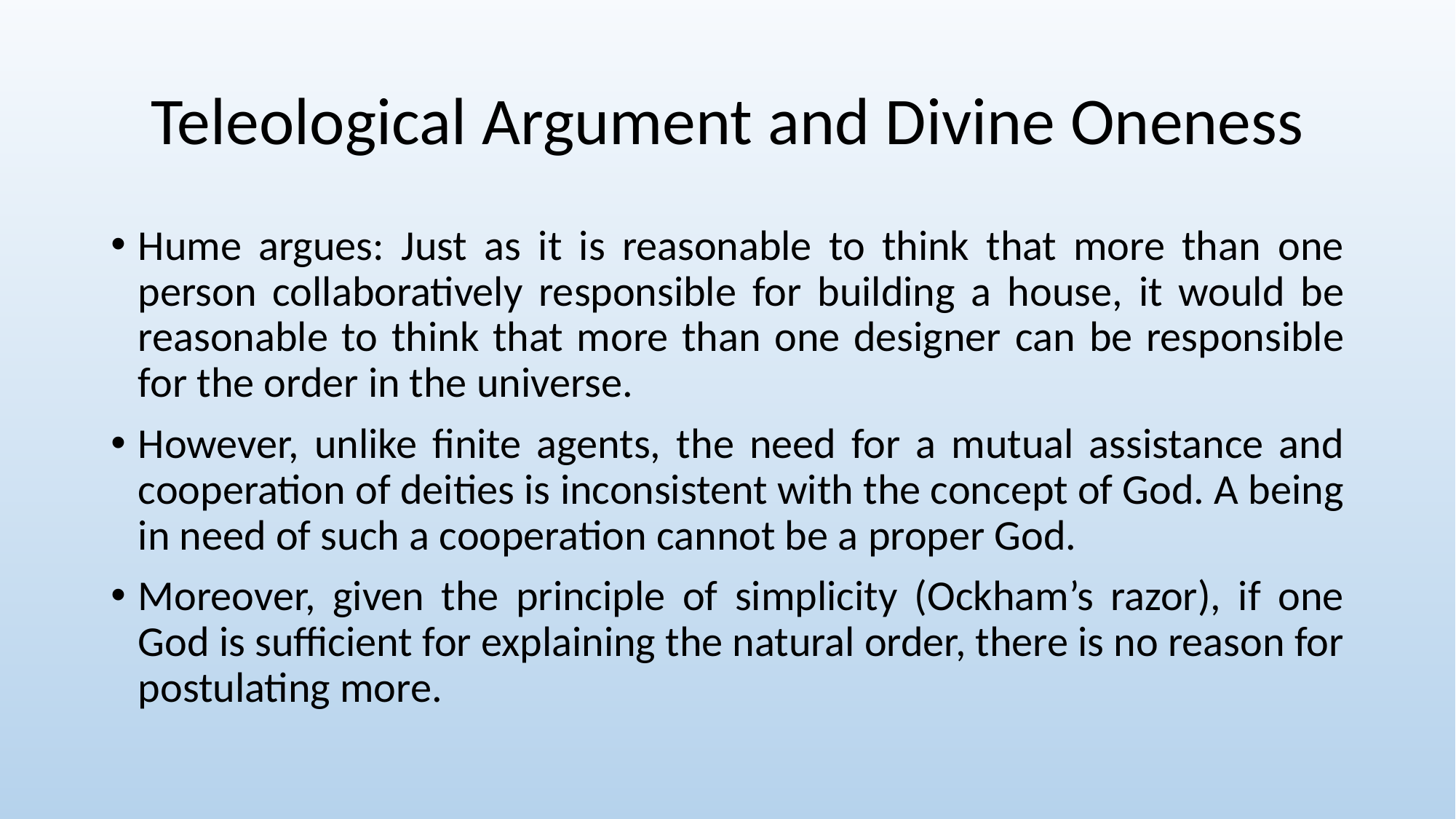

# Teleological Argument and Divine Oneness
Hume argues: Just as it is reasonable to think that more than one person collaboratively responsible for building a house, it would be reasonable to think that more than one designer can be responsible for the order in the universe.
However, unlike finite agents, the need for a mutual assistance and cooperation of deities is inconsistent with the concept of God. A being in need of such a cooperation cannot be a proper God.
Moreover, given the principle of simplicity (Ockham’s razor), if one God is sufficient for explaining the natural order, there is no reason for postulating more.